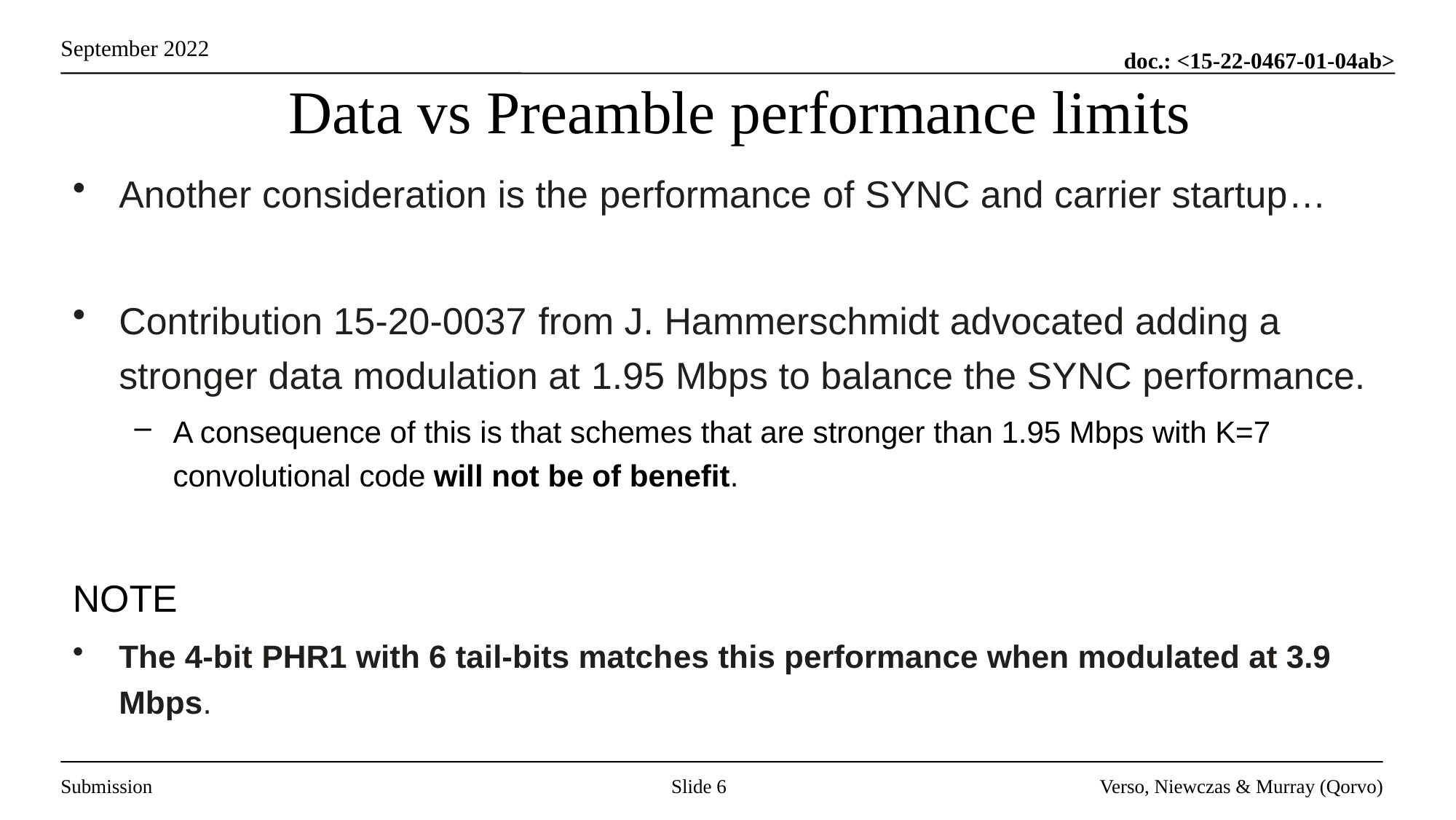

# Data vs Preamble performance limits
Another consideration is the performance of SYNC and carrier startup…

Contribution 15-20-0037 from J. Hammerschmidt advocated adding a stronger data modulation at 1.95 Mbps to balance the SYNC performance.
A consequence of this is that schemes that are stronger than 1.95 Mbps with K=7 convolutional code will not be of benefit.

NOTE
The 4-bit PHR1 with 6 tail-bits matches this performance when modulated at 3.9 Mbps.